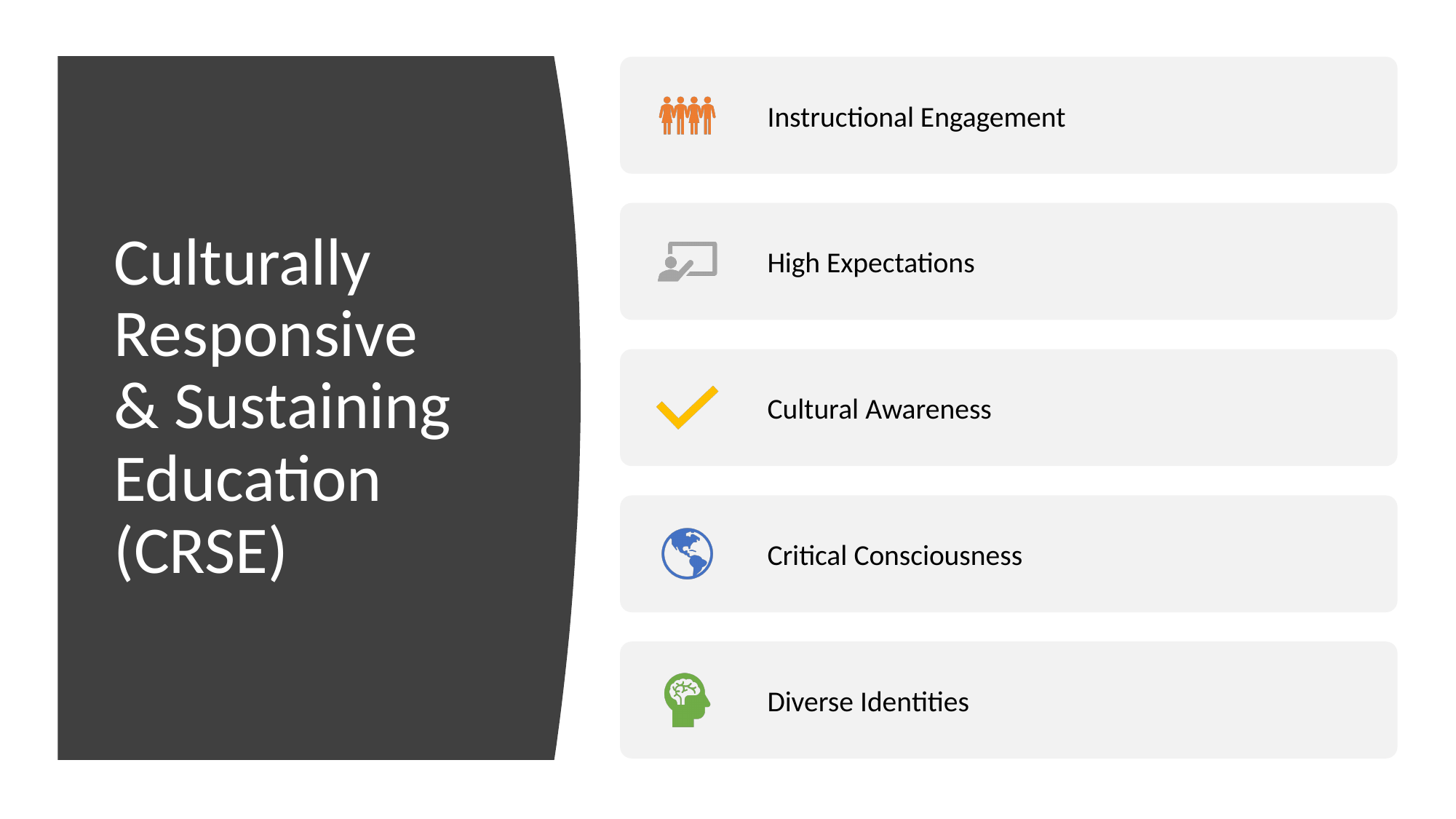

Instructional Engagement
High Expectations
Cultural Awareness
Critical Consciousness
Diverse Identities

# Culturally Responsive & Sustaining Education (CRSE)